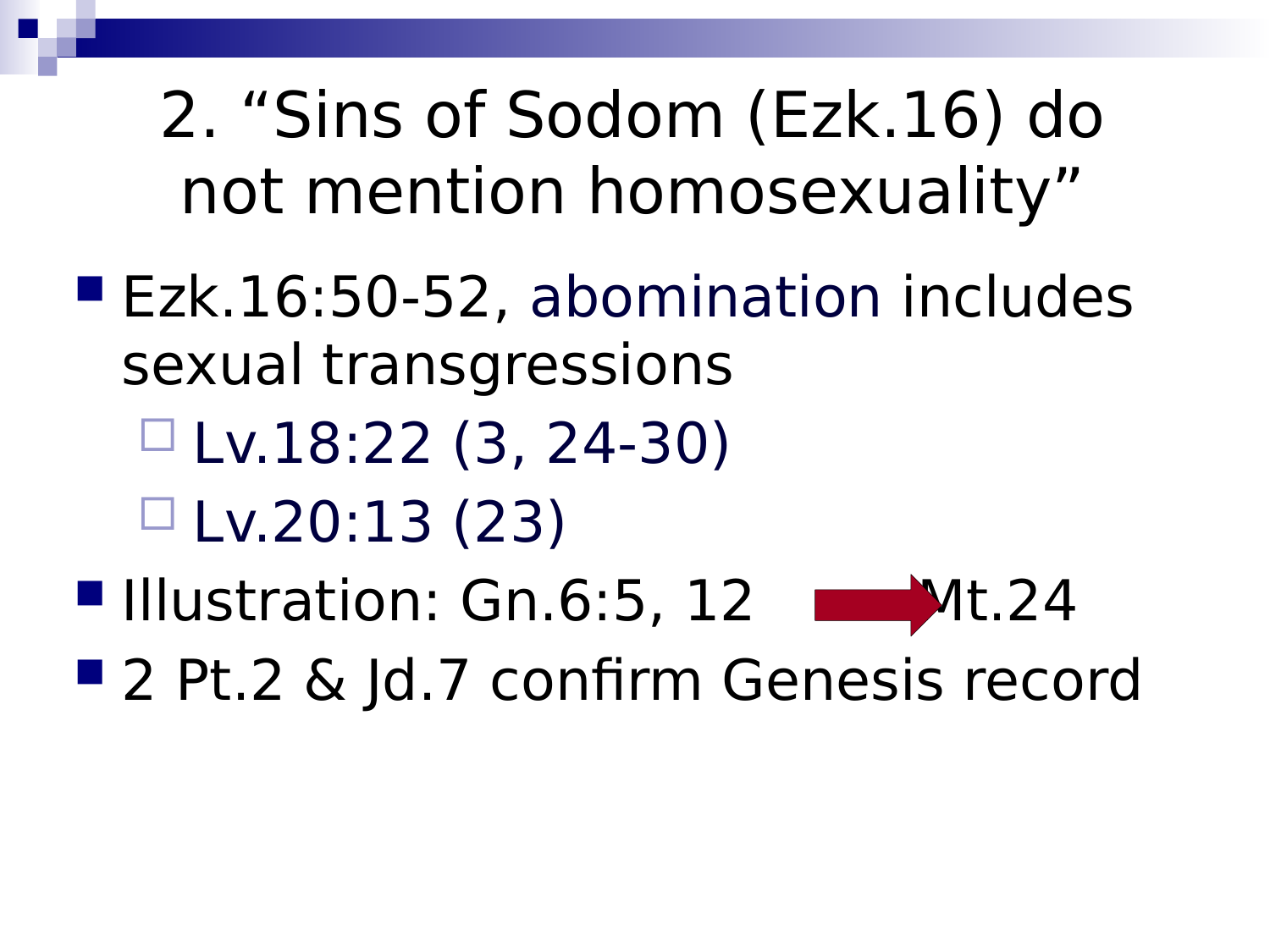

# 2. “Sins of Sodom (Ezk.16) do not mention homosexuality”
Ezk.16:50-52, abomination includes sexual transgressions
Lv.18:22 (3, 24-30)
Lv.20:13 (23)
Illustration: Gn.6:5, 12         Mt.24
2 Pt.2 & Jd.7 confirm Genesis record